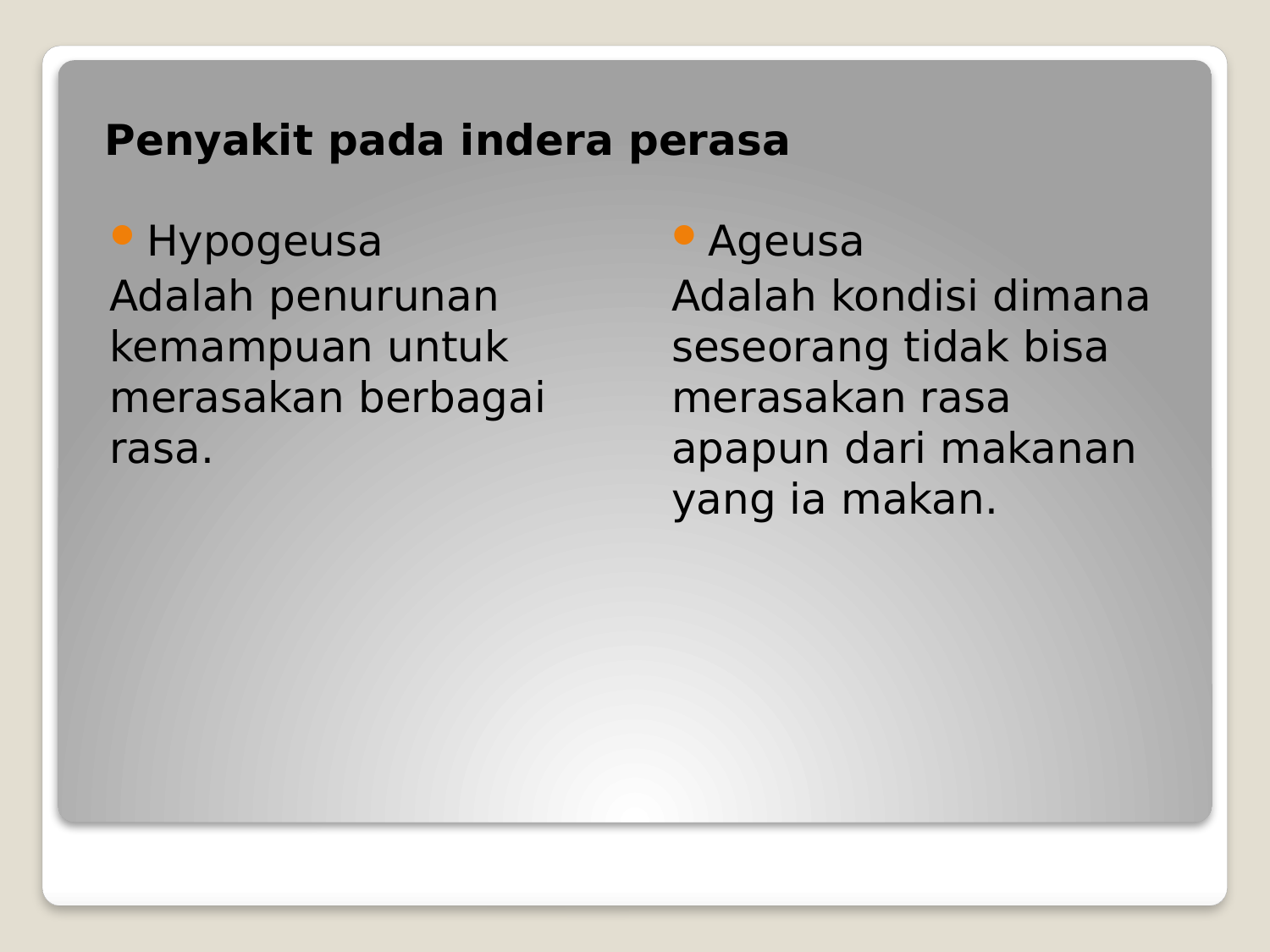

Penyakit pada indera perasa
Hypogeusa
Adalah penurunan kemampuan untuk merasakan berbagai rasa.
Ageusa
Adalah kondisi dimana seseorang tidak bisa merasakan rasa apapun dari makanan yang ia makan.